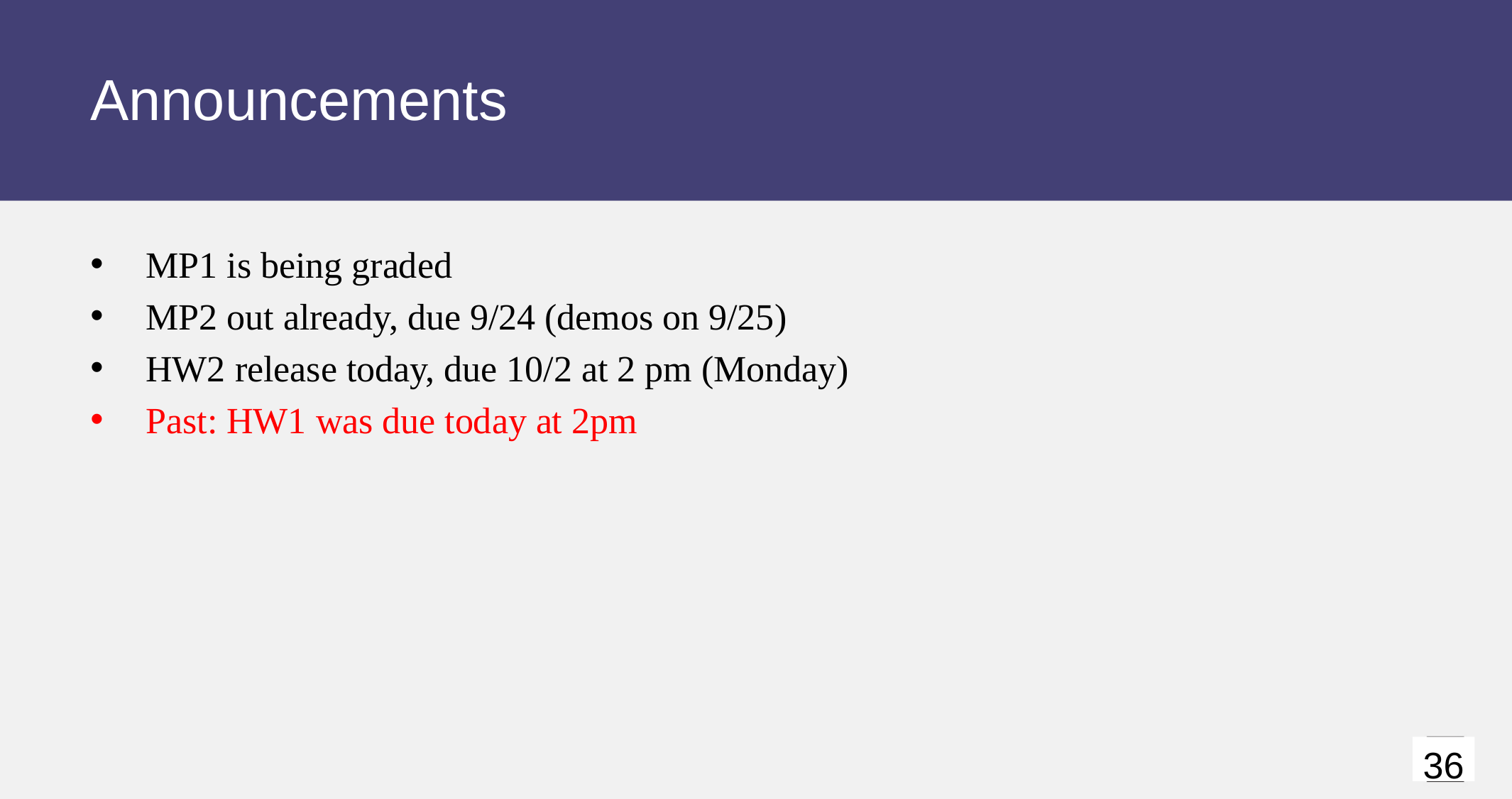

# Announcements
MP1 is being graded
MP2 out already, due 9/24 (demos on 9/25)
HW2 release today, due 10/2 at 2 pm (Monday)
Past: HW1 was due today at 2pm

36